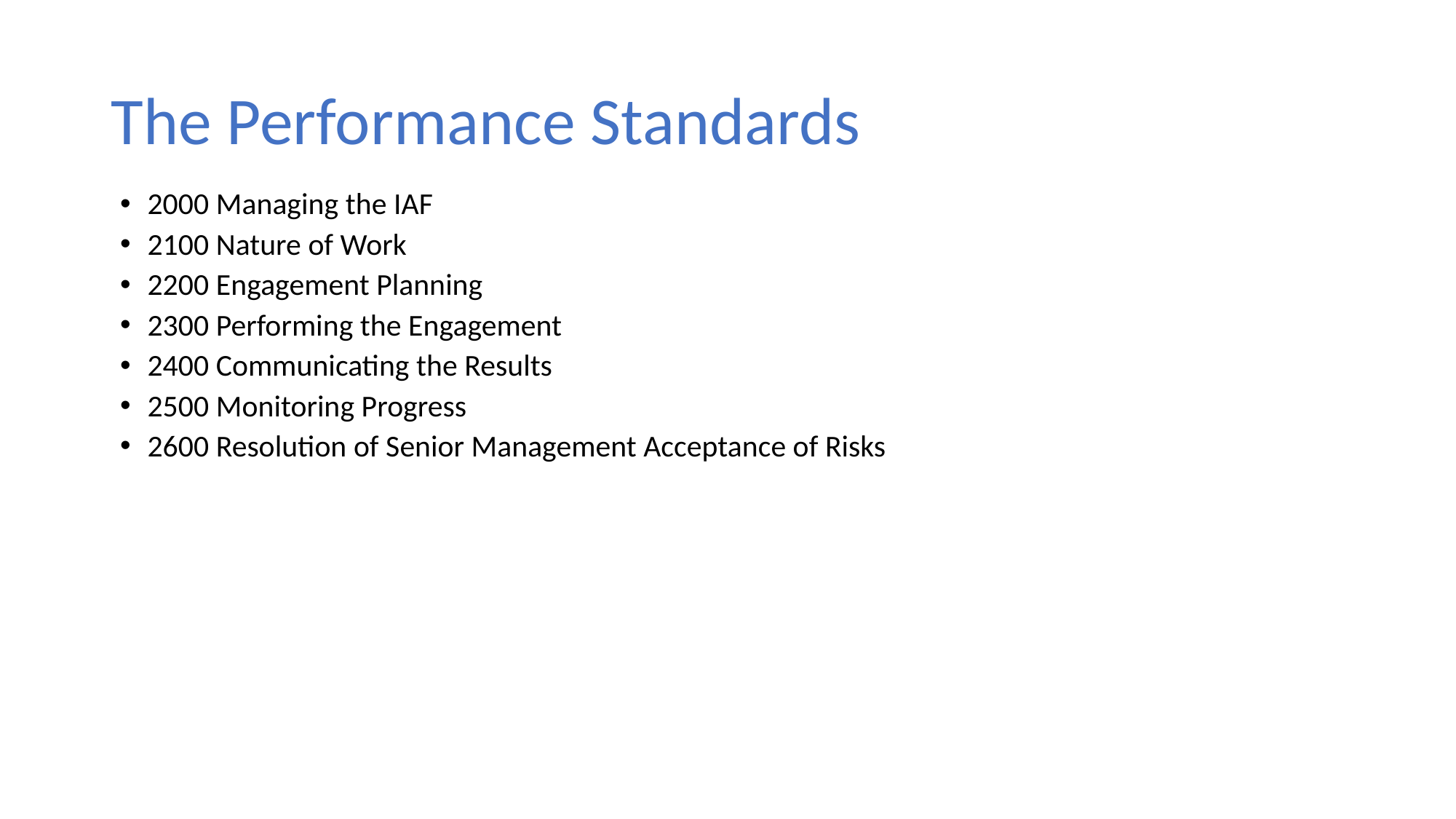

# The Performance Standards
2000 Managing the IAF
2100 Nature of Work
2200 Engagement Planning
2300 Performing the Engagement
2400 Communicating the Results
2500 Monitoring Progress
2600 Resolution of Senior Management Acceptance of Risks